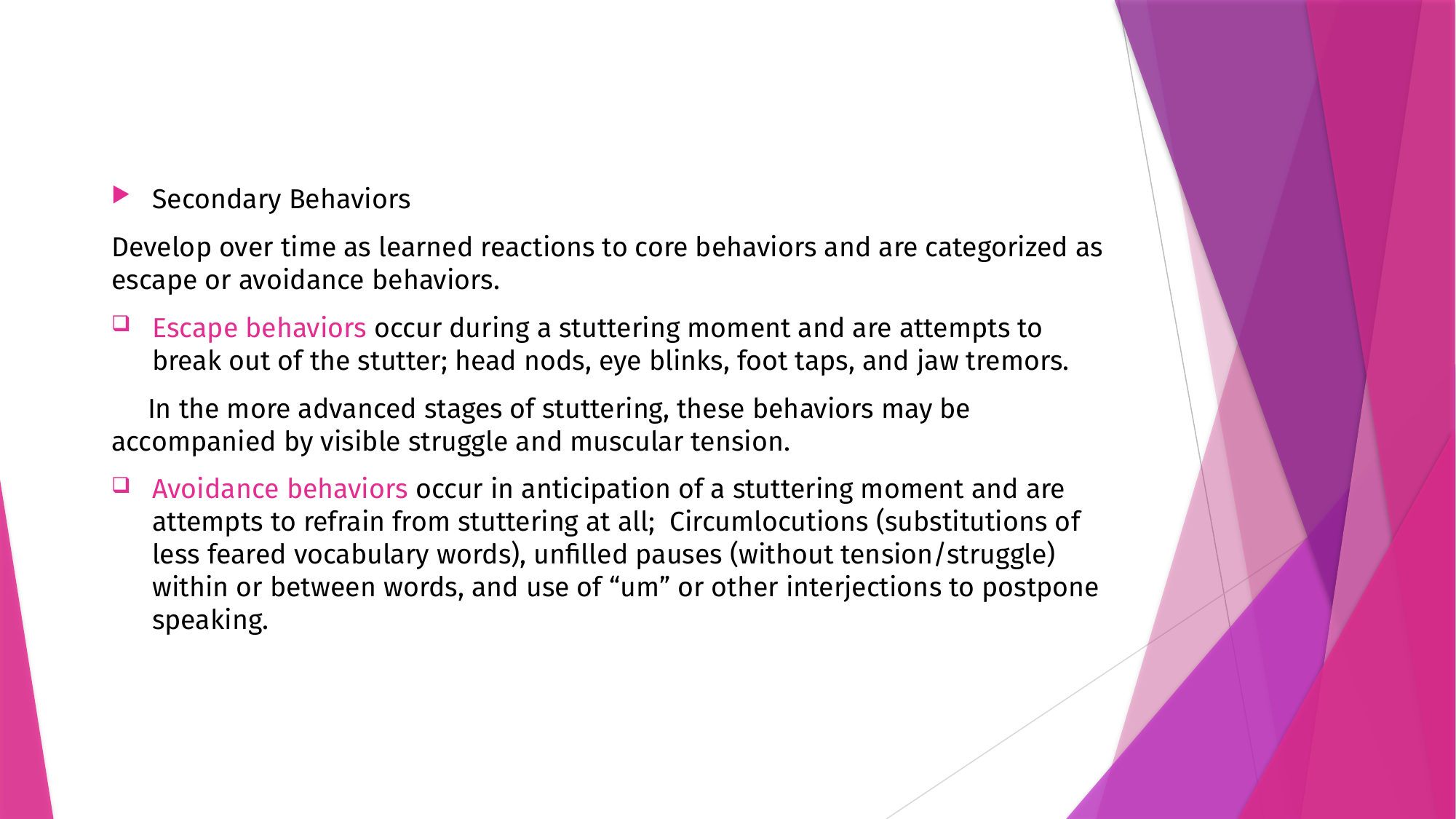

Secondary Behaviors
Develop over time as learned reactions to core behaviors and are categorized as escape or avoidance behaviors.
Escape behaviors occur during a stuttering moment and are attempts to break out of the stutter; head nods, eye blinks, foot taps, and jaw tremors.
     In the more advanced stages of stuttering, these behaviors may be   accompanied by visible struggle and muscular tension.
Avoidance behaviors occur in anticipation of a stuttering moment and are attempts to refrain from stuttering at all;  Circumlocutions (substitutions of less feared vocabulary words), unfilled pauses (without tension/struggle) within or between words, and use of “um” or other interjections to postpone speaking.